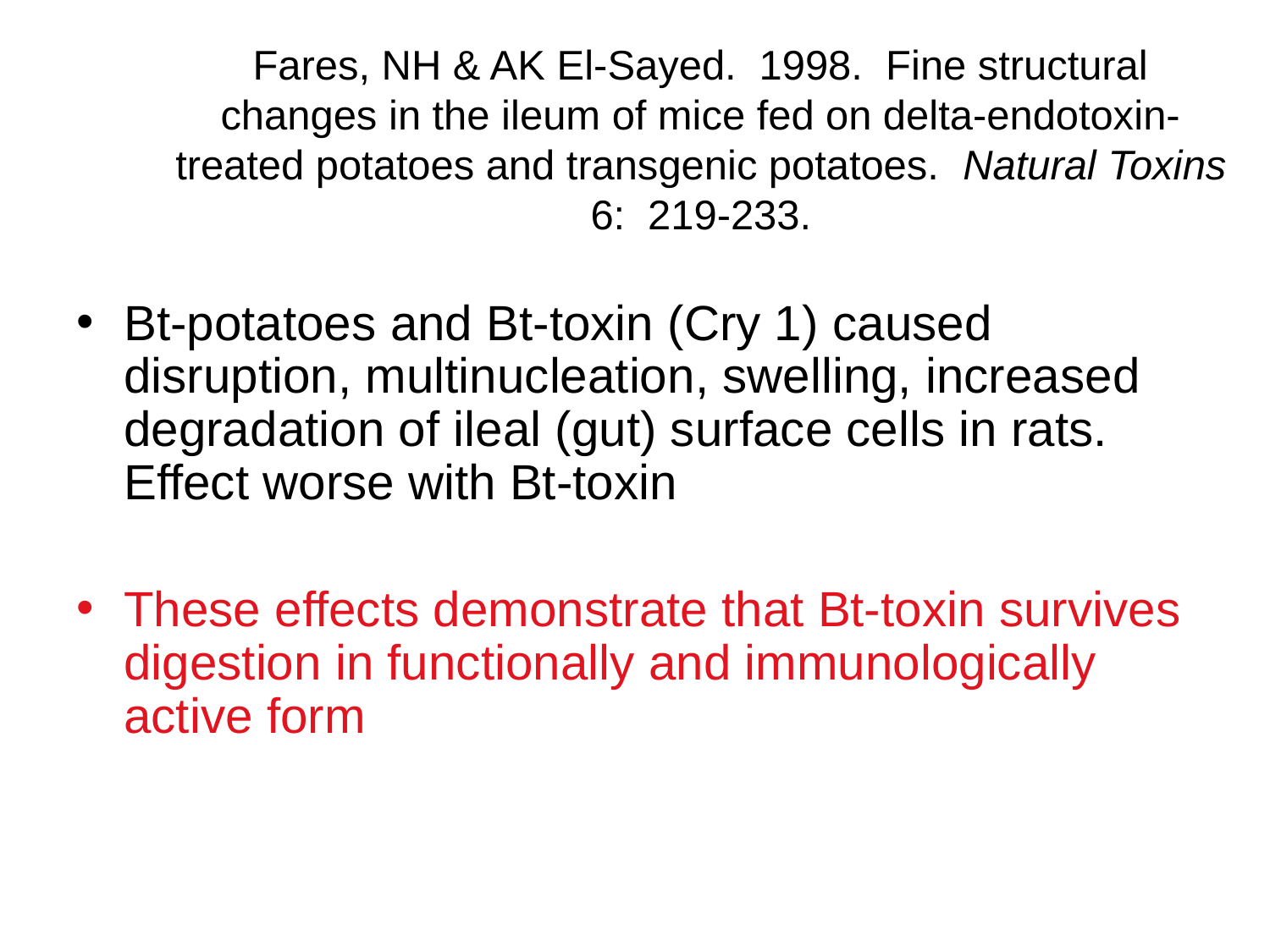

# Fares, NH & AK El-Sayed.  1998.  Fine structural changes in the ileum of mice fed on delta-endotoxin-treated potatoes and transgenic potatoes.  Natural Toxins 6:  219-233.

Bt-potatoes and Bt-toxin (Cry 1) caused disruption, multinucleation, swelling, increased degradation of ileal (gut) surface cells in rats.  Effect worse with Bt-toxin

These effects demonstrate that Bt-toxin survives digestion in functionally and immunologically active form